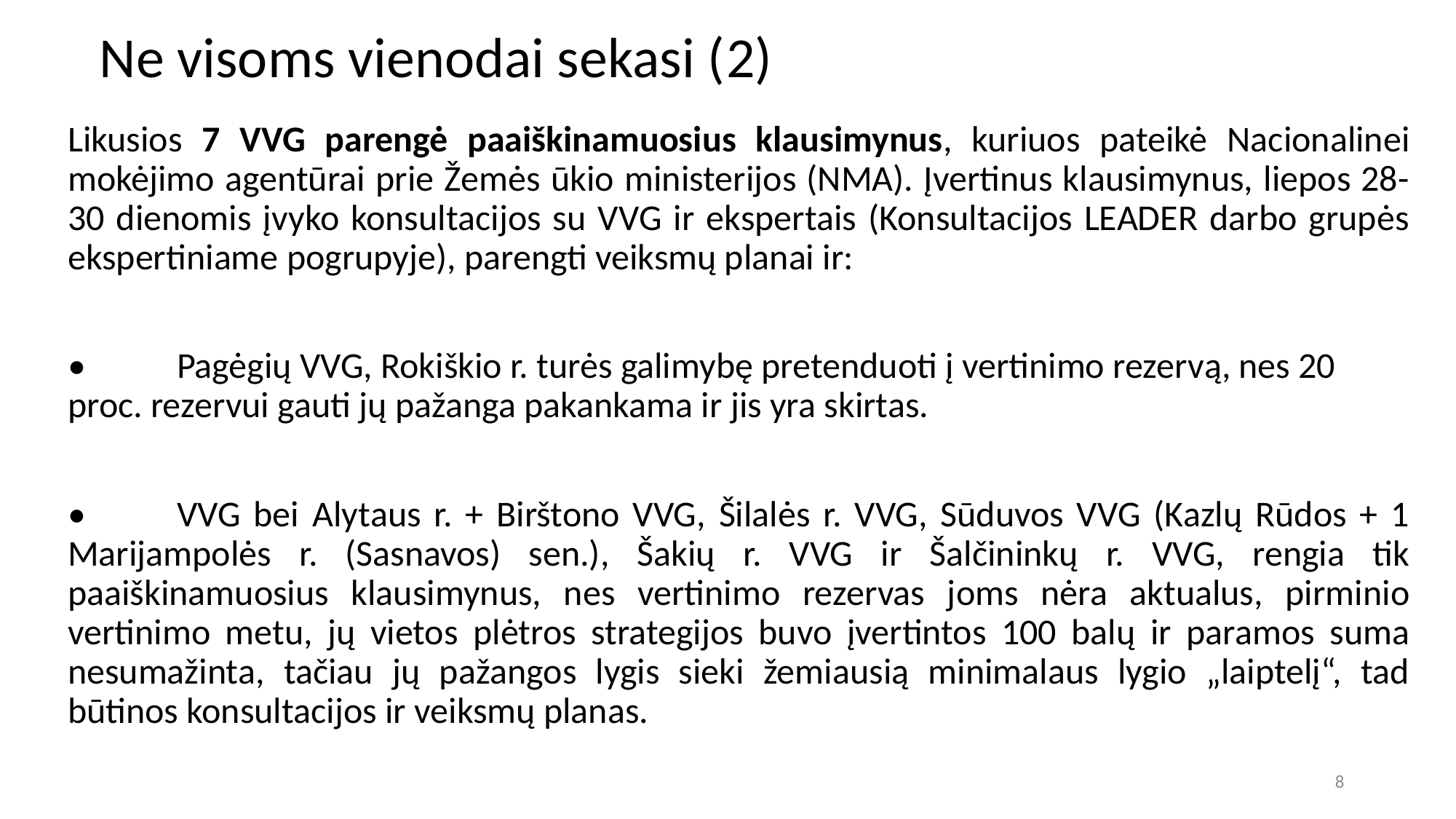

# Ne visoms vienodai sekasi (2)
Likusios 7 VVG parengė paaiškinamuosius klausimynus, kuriuos pateikė Nacionalinei mokėjimo agentūrai prie Žemės ūkio ministerijos (NMA). Įvertinus klausimynus, liepos 28-30 dienomis įvyko konsultacijos su VVG ir ekspertais (Konsultacijos LEADER darbo grupės ekspertiniame pogrupyje), parengti veiksmų planai ir:

•	Pagėgių VVG, Rokiškio r. turės galimybę pretenduoti į vertinimo rezervą, nes 20 proc. rezervui gauti jų pažanga pakankama ir jis yra skirtas.

•	VVG bei Alytaus r. + Birštono VVG, Šilalės r. VVG, Sūduvos VVG (Kazlų Rūdos + 1 Marijampolės r. (Sasnavos) sen.), Šakių r. VVG ir Šalčininkų r. VVG, rengia tik paaiškinamuosius klausimynus, nes vertinimo rezervas joms nėra aktualus, pirminio vertinimo metu, jų vietos plėtros strategijos buvo įvertintos 100 balų ir paramos suma nesumažinta, tačiau jų pažangos lygis sieki žemiausią minimalaus lygio „laiptelį“, tad būtinos konsultacijos ir veiksmų planas.

8